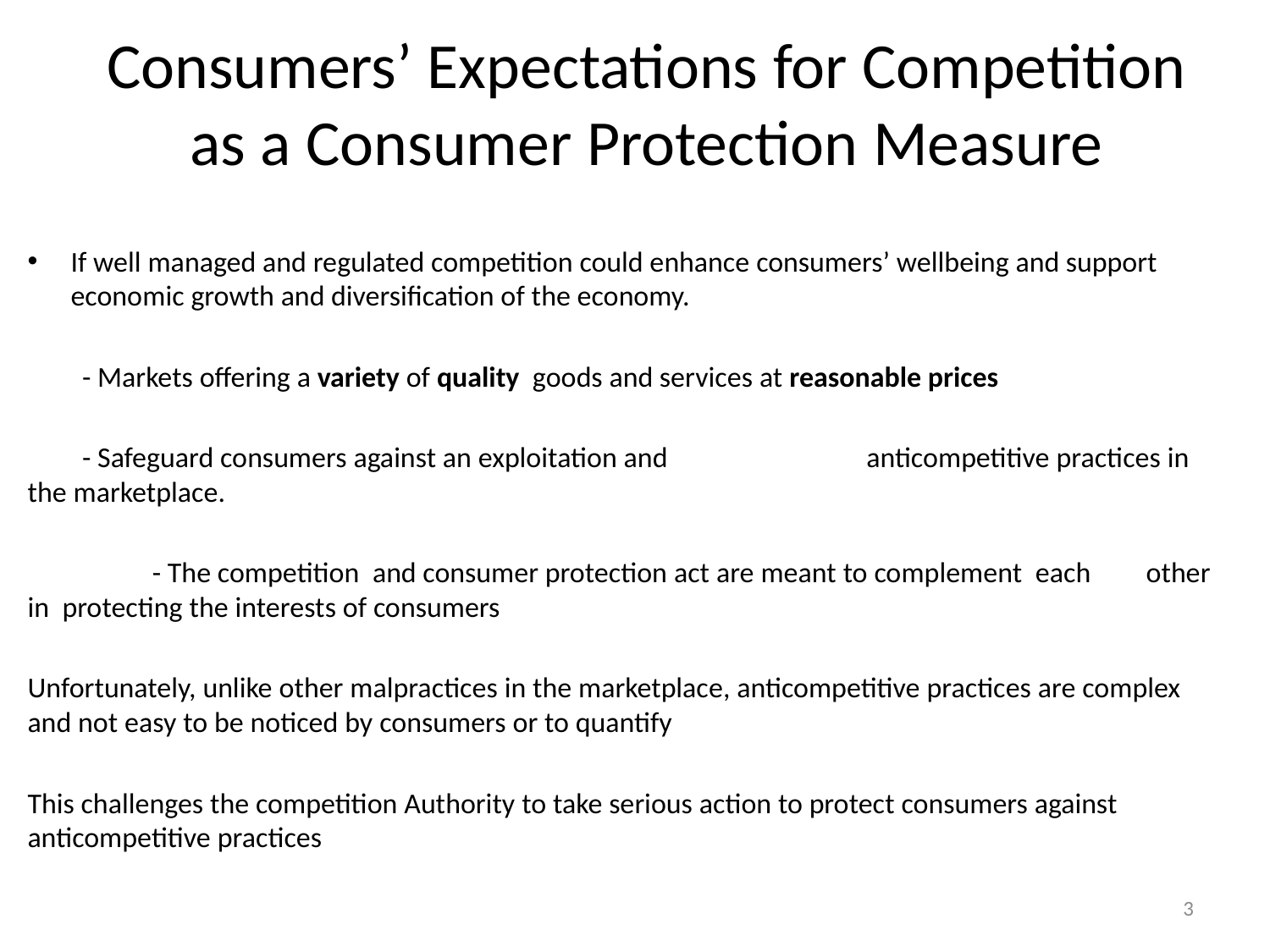

# Consumers’ Expectations for Competition as a Consumer Protection Measure

If well managed and regulated competition could enhance consumers’ wellbeing and support economic growth and diversification of the economy.

	- Markets offering a variety of quality  goods and services at reasonable prices

	- Safeguard consumers against an exploitation and 	   	    	    	   anticompetitive practices in the marketplace.

                   - The competition  and consumer protection act are meant to complement  each  	    other in  protecting the interests of consumers

Unfortunately, unlike other malpractices in the marketplace, anticompetitive practices are complex and not easy to be noticed by consumers or to quantify

This challenges the competition Authority to take serious action to protect consumers against anticompetitive practices

3